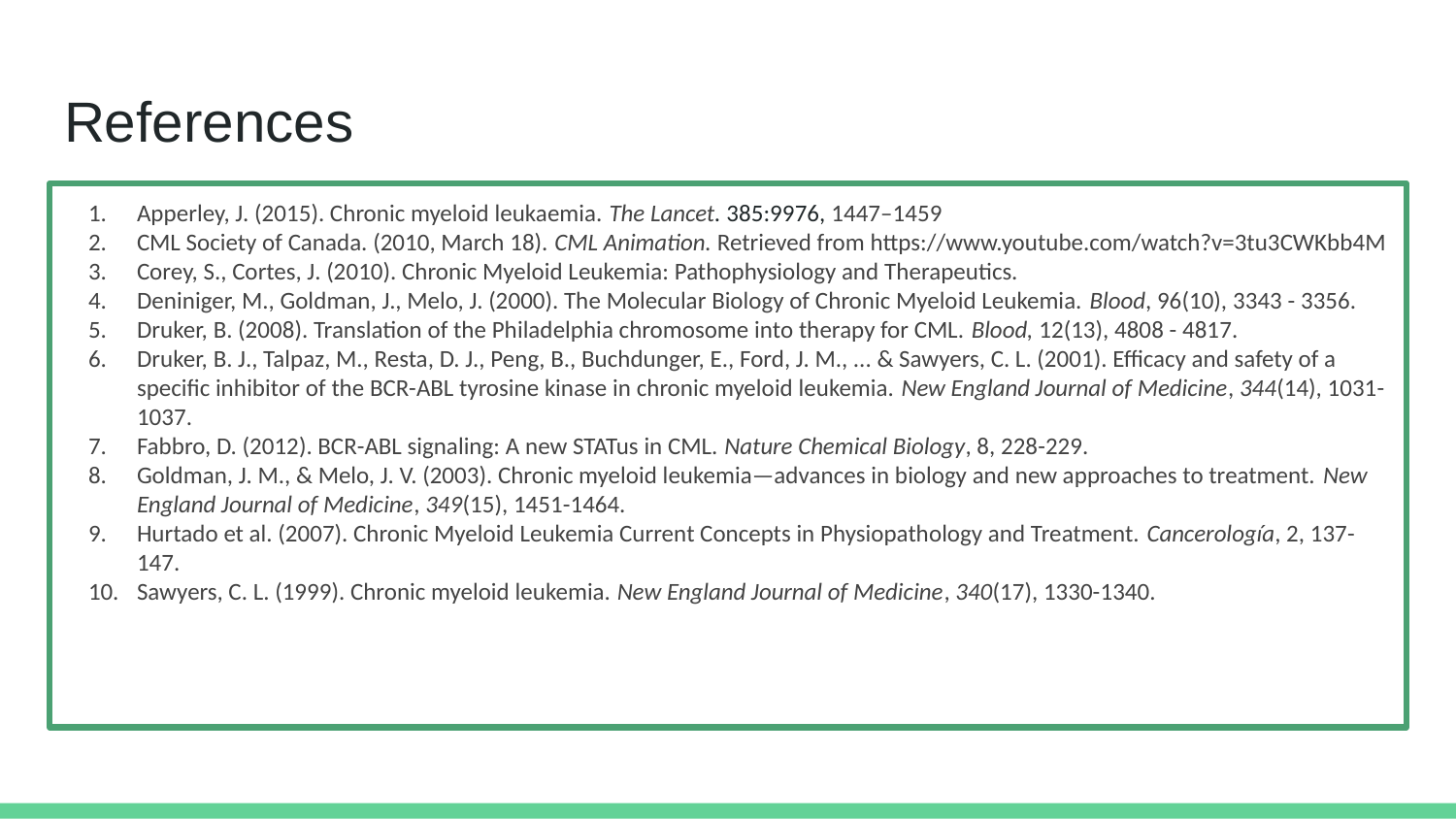

# References
Apperley, J. (2015). Chronic myeloid leukaemia. The Lancet. 385:9976, 1447–1459
CML Society of Canada. (2010, March 18). CML Animation. Retrieved from https://www.youtube.com/watch?v=3tu3CWKbb4M
Corey, S., Cortes, J. (2010). Chronic Myeloid Leukemia: Pathophysiology and Therapeutics.
Deniniger, M., Goldman, J., Melo, J. (2000). The Molecular Biology of Chronic Myeloid Leukemia. Blood, 96(10), 3343 - 3356.
Druker, B. (2008). Translation of the Philadelphia chromosome into therapy for CML. Blood, 12(13), 4808 - 4817.
Druker, B. J., Talpaz, M., Resta, D. J., Peng, B., Buchdunger, E., Ford, J. M., ... & Sawyers, C. L. (2001). Efficacy and safety of a specific inhibitor of the BCR-ABL tyrosine kinase in chronic myeloid leukemia. New England Journal of Medicine, 344(14), 1031-1037.
Fabbro, D. (2012). BCR-ABL signaling: A new STATus in CML. Nature Chemical Biology, 8, 228-229.
Goldman, J. M., & Melo, J. V. (2003). Chronic myeloid leukemia—advances in biology and new approaches to treatment. New England Journal of Medicine, 349(15), 1451-1464.
Hurtado et al. (2007). Chronic Myeloid Leukemia Current Concepts in Physiopathology and Treatment. Cancerología, 2, 137-147.
Sawyers, C. L. (1999). Chronic myeloid leukemia. New England Journal of Medicine, 340(17), 1330-1340.